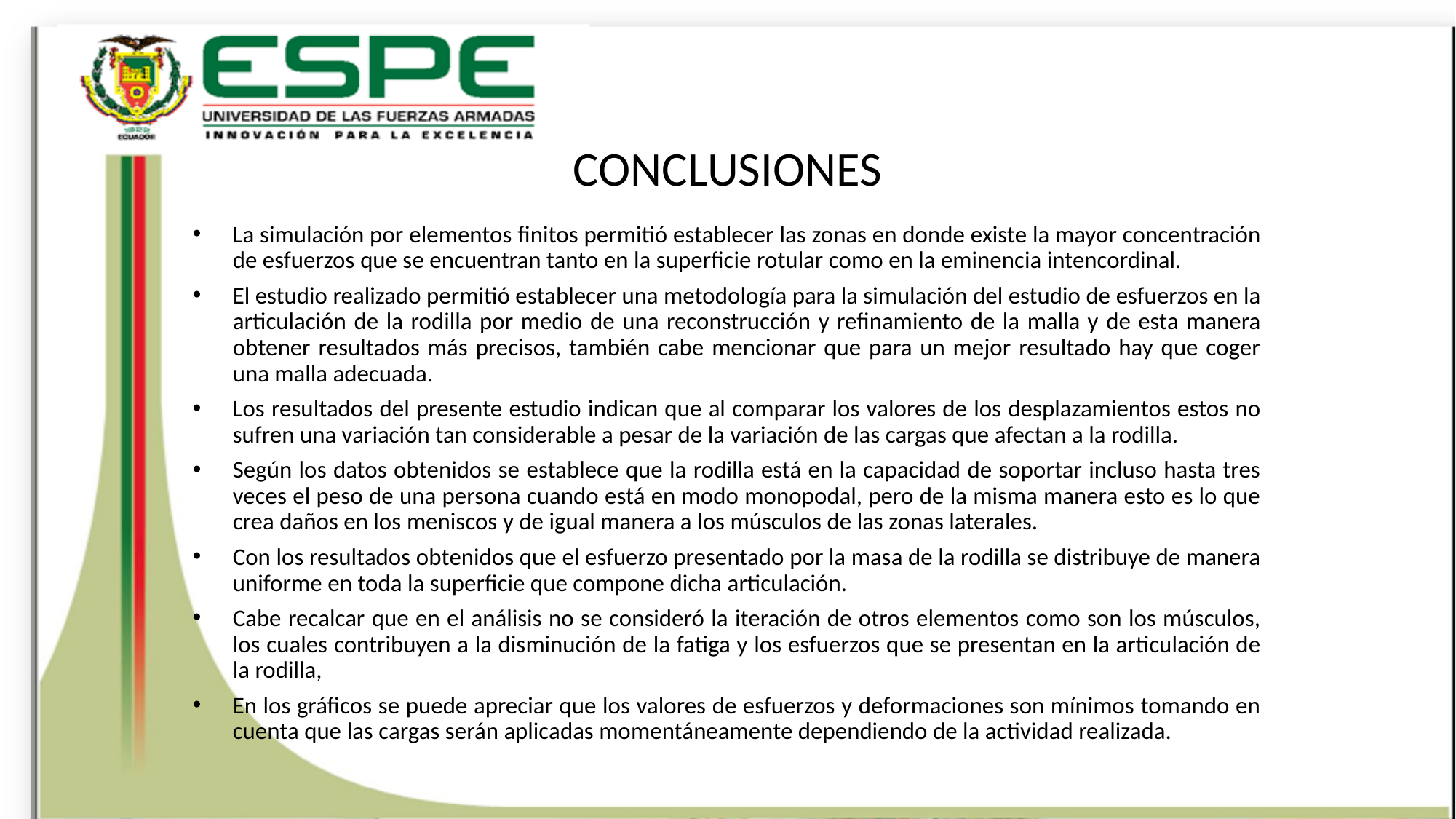

# CONCLUSIONES
La simulación por elementos finitos permitió establecer las zonas en donde existe la mayor concentración de esfuerzos que se encuentran tanto en la superficie rotular como en la eminencia intencordinal.
El estudio realizado permitió establecer una metodología para la simulación del estudio de esfuerzos en la articulación de la rodilla por medio de una reconstrucción y refinamiento de la malla y de esta manera obtener resultados más precisos, también cabe mencionar que para un mejor resultado hay que coger una malla adecuada.
Los resultados del presente estudio indican que al comparar los valores de los desplazamientos estos no sufren una variación tan considerable a pesar de la variación de las cargas que afectan a la rodilla.
Según los datos obtenidos se establece que la rodilla está en la capacidad de soportar incluso hasta tres veces el peso de una persona cuando está en modo monopodal, pero de la misma manera esto es lo que crea daños en los meniscos y de igual manera a los músculos de las zonas laterales.
Con los resultados obtenidos que el esfuerzo presentado por la masa de la rodilla se distribuye de manera uniforme en toda la superficie que compone dicha articulación.
Cabe recalcar que en el análisis no se consideró la iteración de otros elementos como son los músculos, los cuales contribuyen a la disminución de la fatiga y los esfuerzos que se presentan en la articulación de la rodilla,
En los gráficos se puede apreciar que los valores de esfuerzos y deformaciones son mínimos tomando en cuenta que las cargas serán aplicadas momentáneamente dependiendo de la actividad realizada.